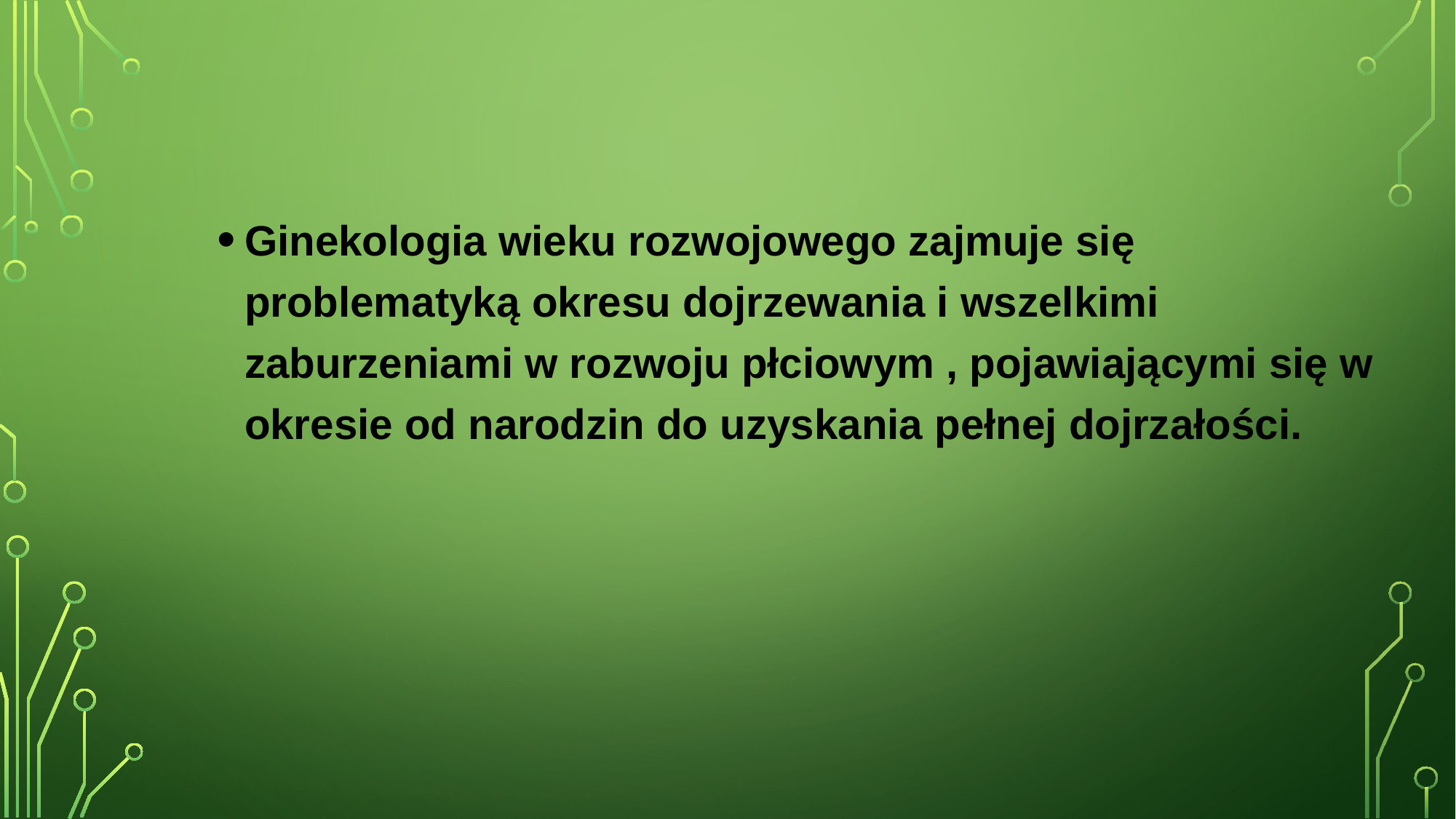

Ginekologia wieku rozwojowego zajmuje się problematyką okresu dojrzewania i wszelkimi zaburzeniami w rozwoju płciowym , pojawiającymi się w okresie od narodzin do uzyskania pełnej dojrzałości.